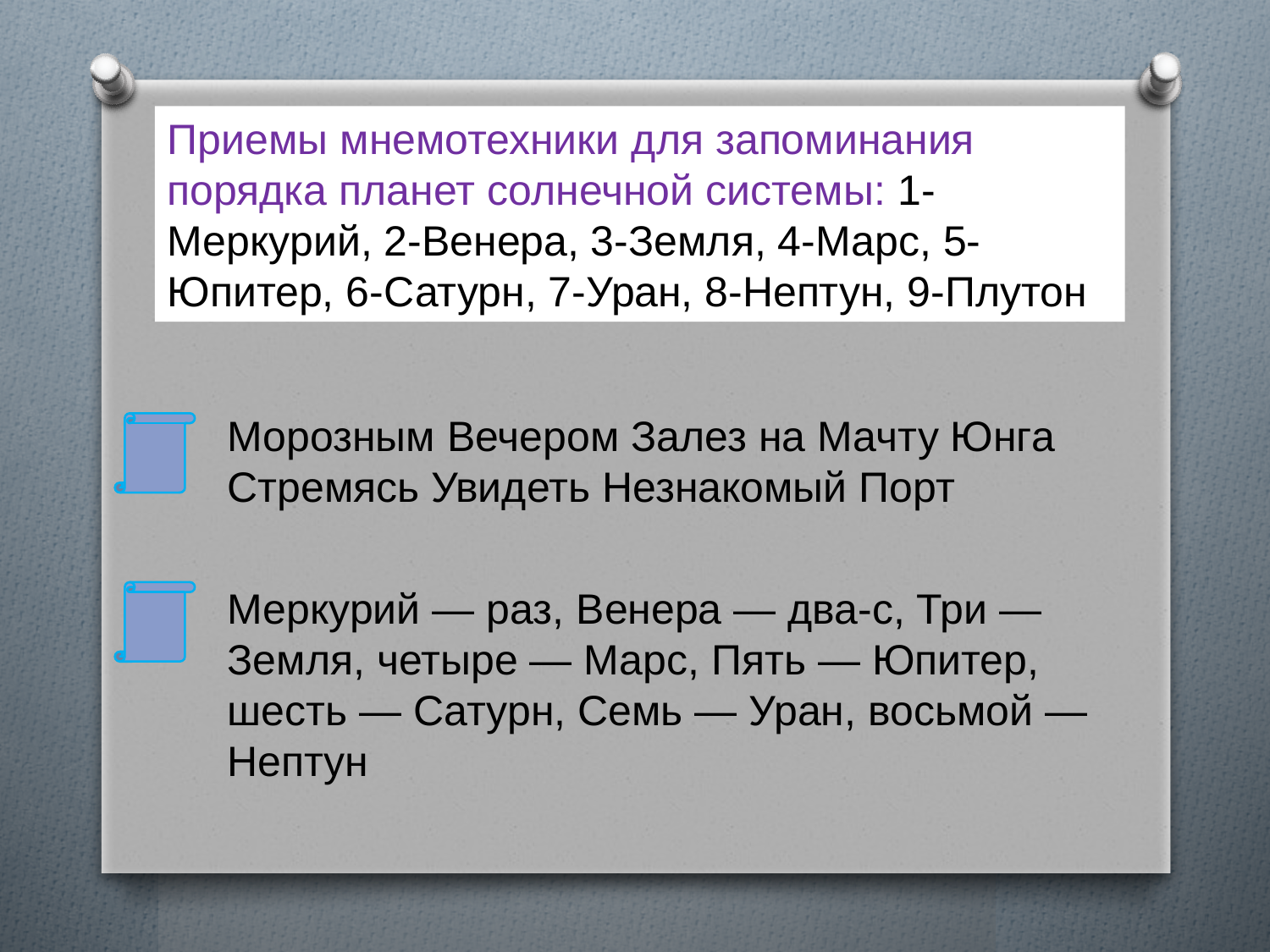

Приемы мнемотехники для запоминания порядка планет солнечной системы: 1-Меркурий, 2-Венера, 3-Земля, 4-Марс, 5-Юпитер, 6-Сатурн, 7-Уран, 8-Нептун, 9-Плутон
Морозным Вечером Залез на Мачту Юнга Стремясь Увидеть Незнакомый Порт

Меркурий — раз, Венера — два-с, Три — Земля, четыре — Марс, Пять — Юпитер, шесть — Сатурн, Семь — Уран, восьмой — Нептун